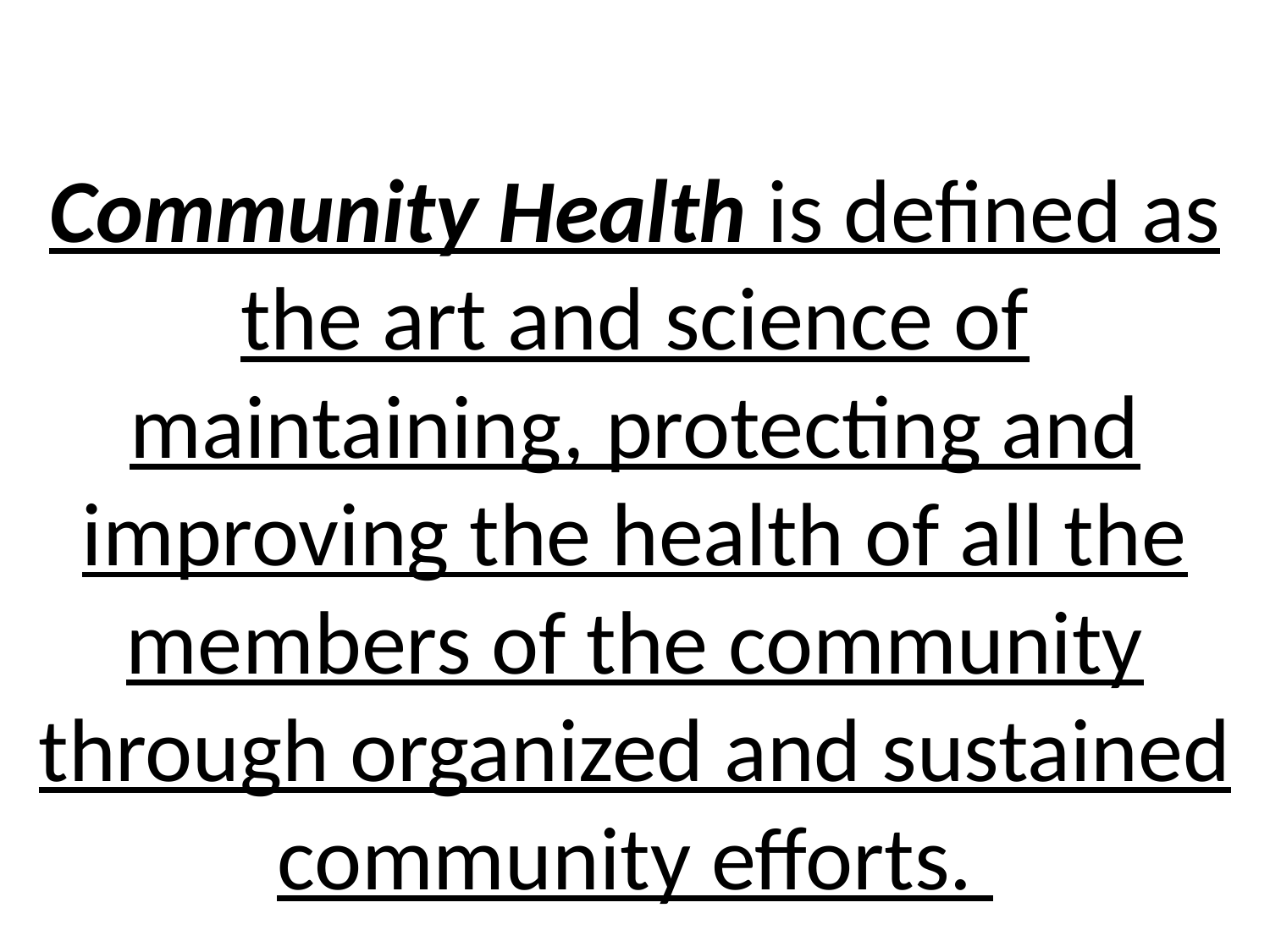

# Community Health is defined as the art and science of maintaining, protecting and improving the health of all the members of the community through organized and sustained community efforts.